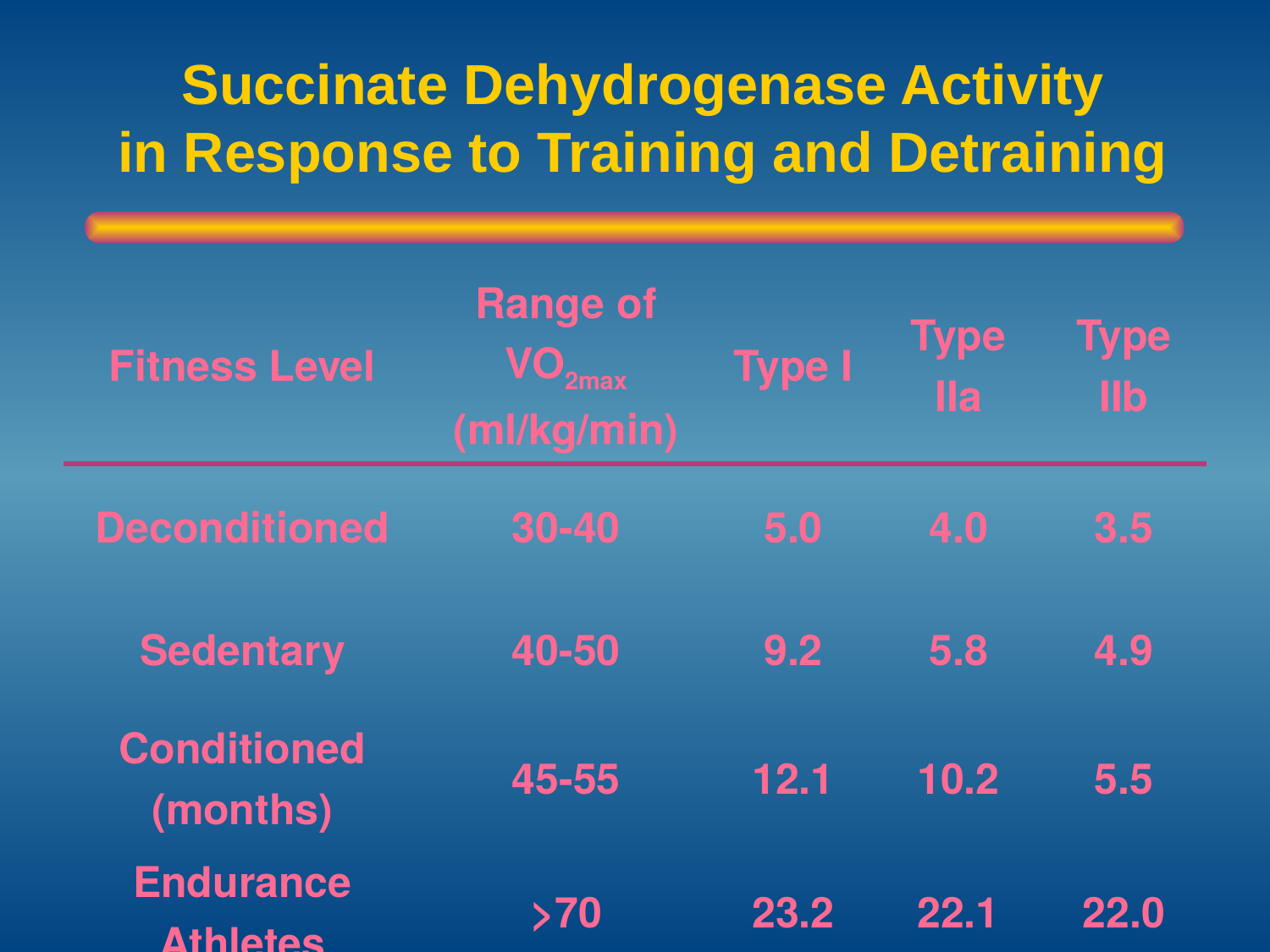

Succinate Dehydrogenase Activity
in Response to Training and Detraining
| Fitness Level | Range of VO2max (ml/kg/min) | Type I | Type IIa | Type IIb |
| --- | --- | --- | --- | --- |
| Deconditioned | 30-40 | 5.0 | 4.0 | 3.5 |
| Sedentary | 40-50 | 9.2 | 5.8 | 4.9 |
| Conditioned (months) | 45-55 | 12.1 | 10.2 | 5.5 |
| Endurance Athletes | >70 | 23.2 | 22.1 | 22.0 |